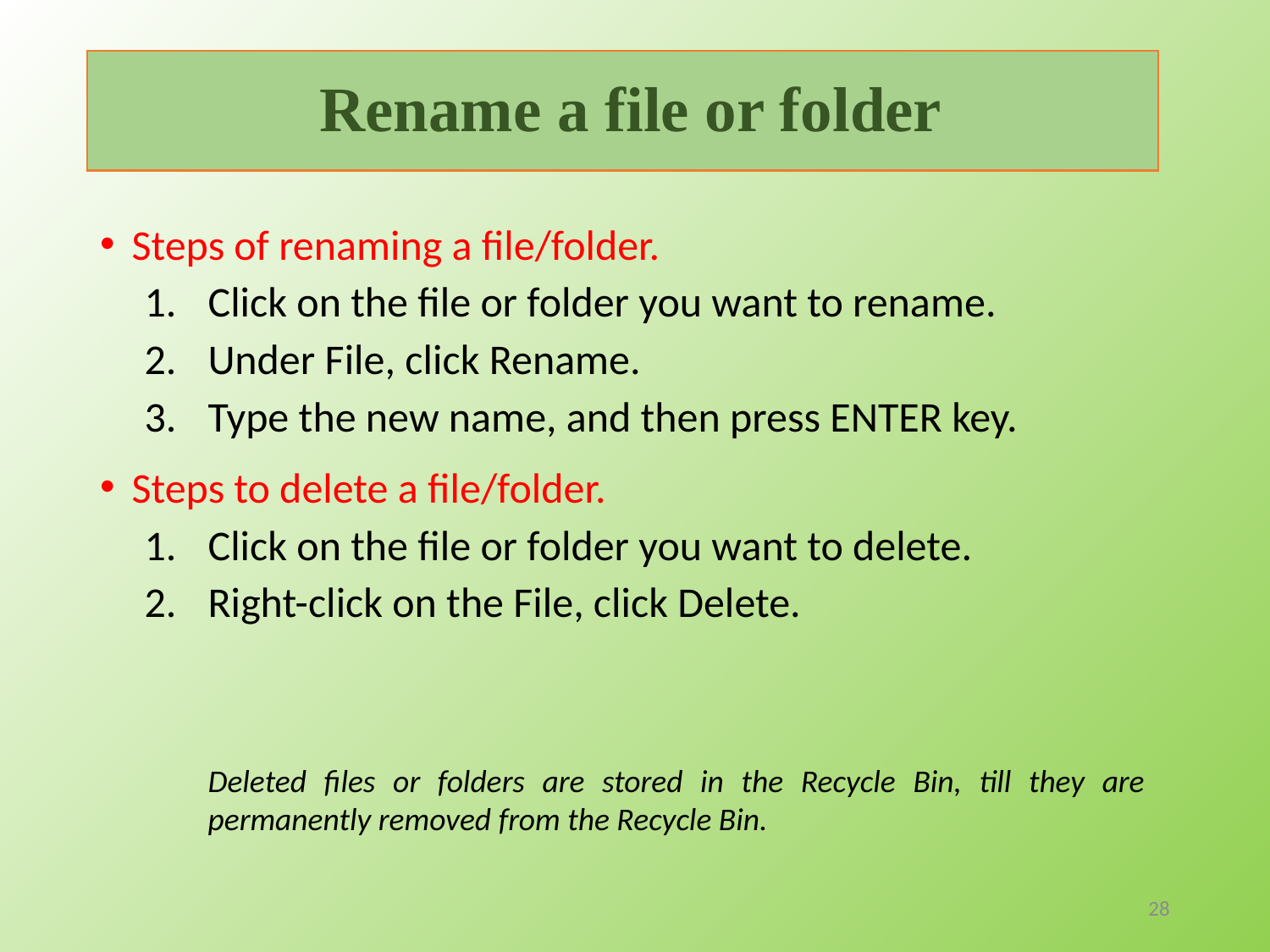

# Rename a file or folder
Steps of renaming a file/folder.
Click on the file or folder you want to rename.
Under File, click Rename.
Type the new name, and then press ENTER key.
Steps to delete a file/folder.
Click on the file or folder you want to delete.
Right-click on the File, click Delete.

Deleted files or folders are stored in the Recycle Bin, till they are permanently removed from the Recycle Bin.
28